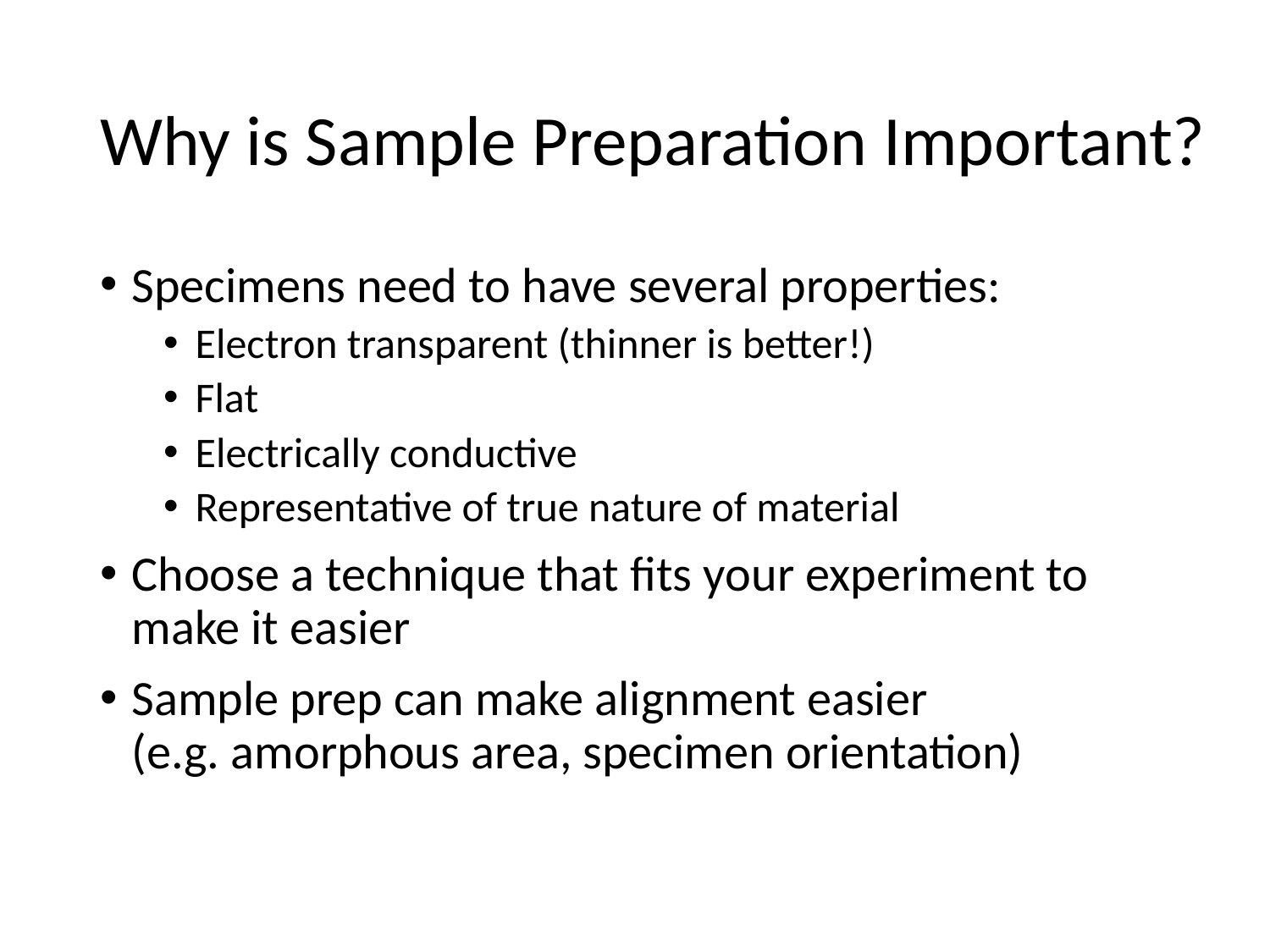

# Why is Sample Preparation Important?
Specimens need to have several properties:
Electron transparent (thinner is better!)
Flat
Electrically conductive
Representative of true nature of material
Choose a technique that fits your experiment to make it easier
Sample prep can make alignment easier
(e.g. amorphous area, specimen orientation)